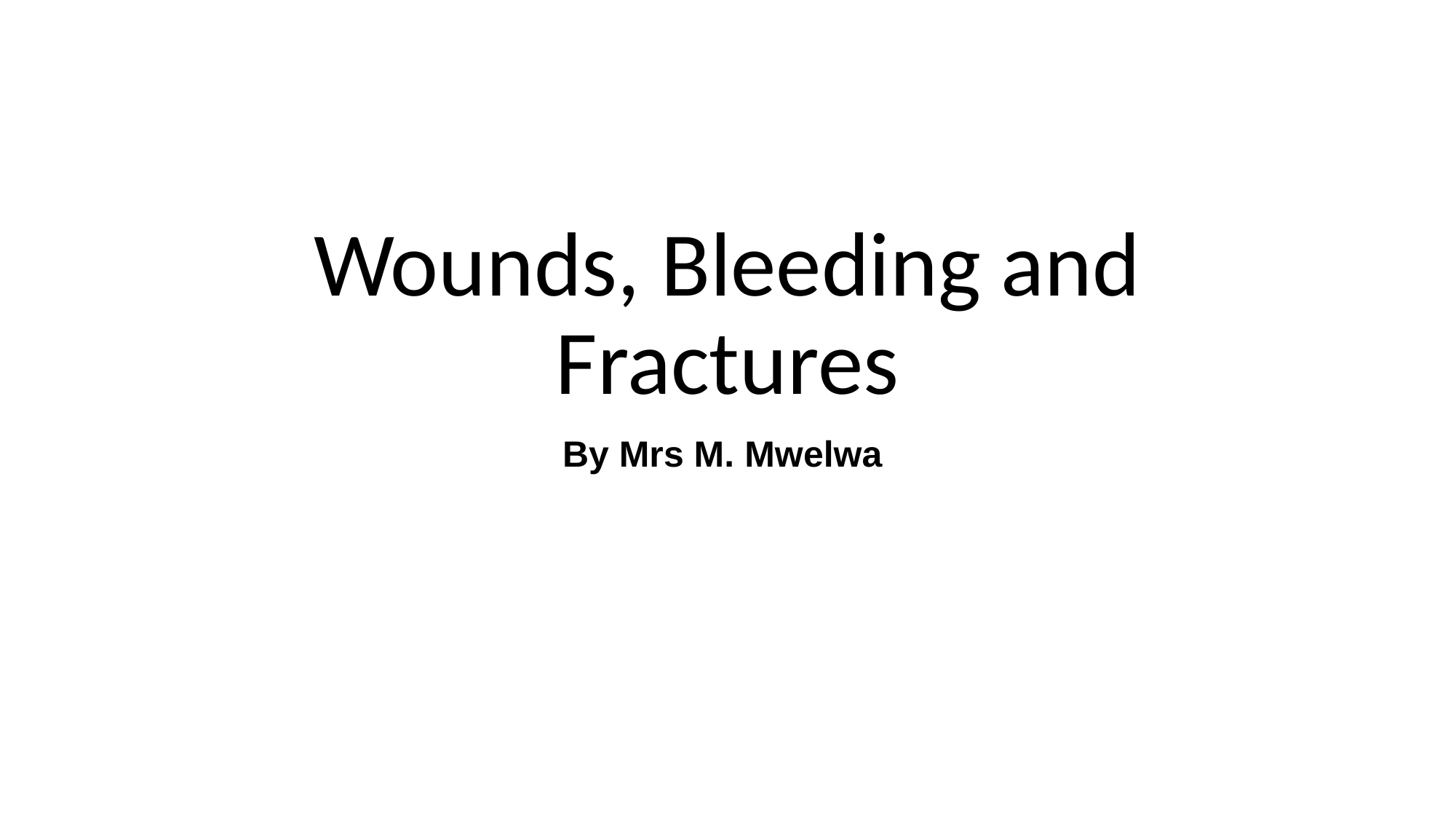

# Wounds, Bleeding and Fractures
By Mrs M. Mwelwa